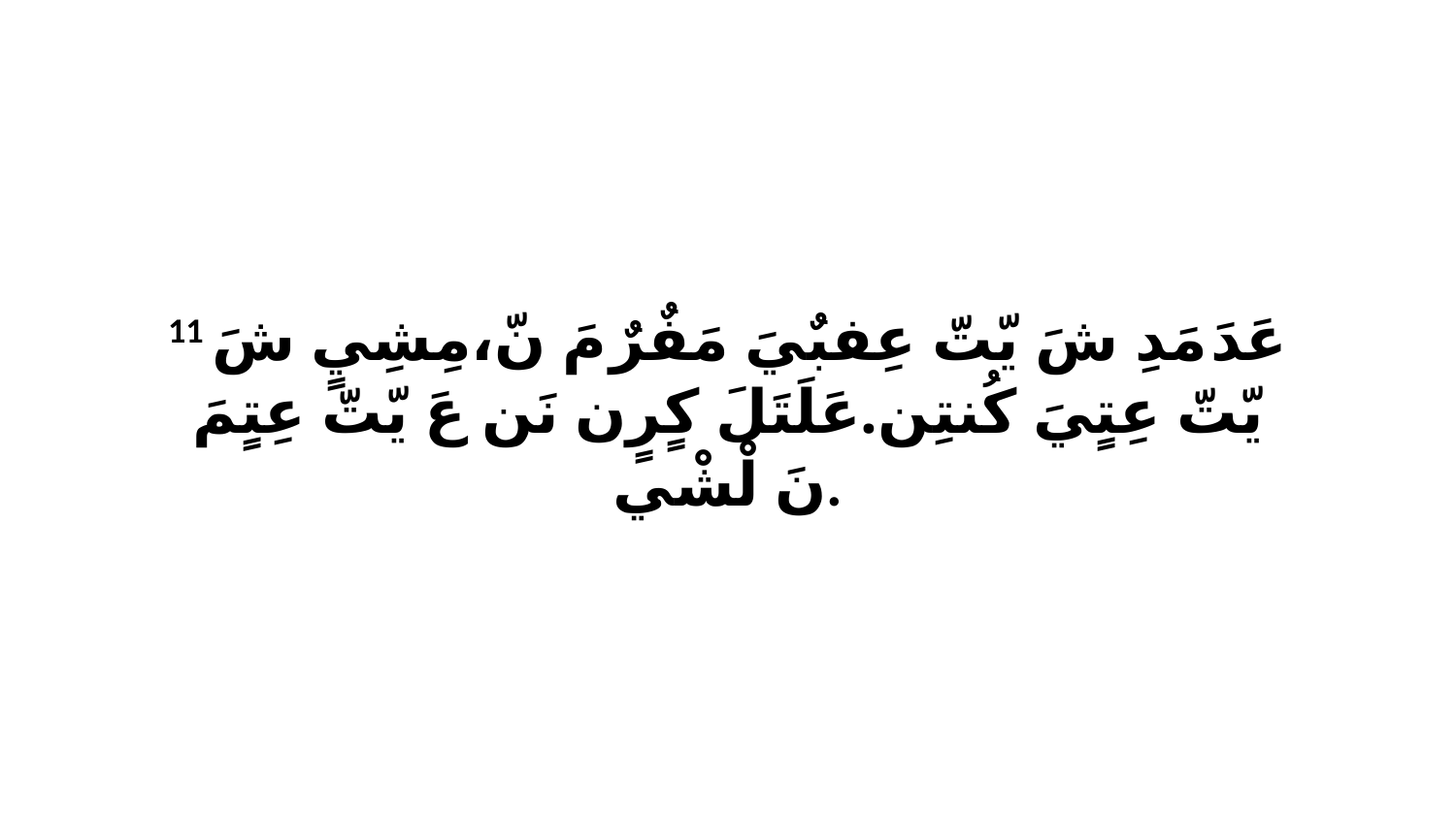

11 عَدَ مَدِ شَ يّتّ عِفبٌيَ مَفٌرٌ مَ نّ،مِشِيٍ شَ يّتّ عِتٍيَ كُنتِن.عَلَتَلَ كٍرٍن نَن عَ يّتّ عِتٍمَ نَ لْشْي.